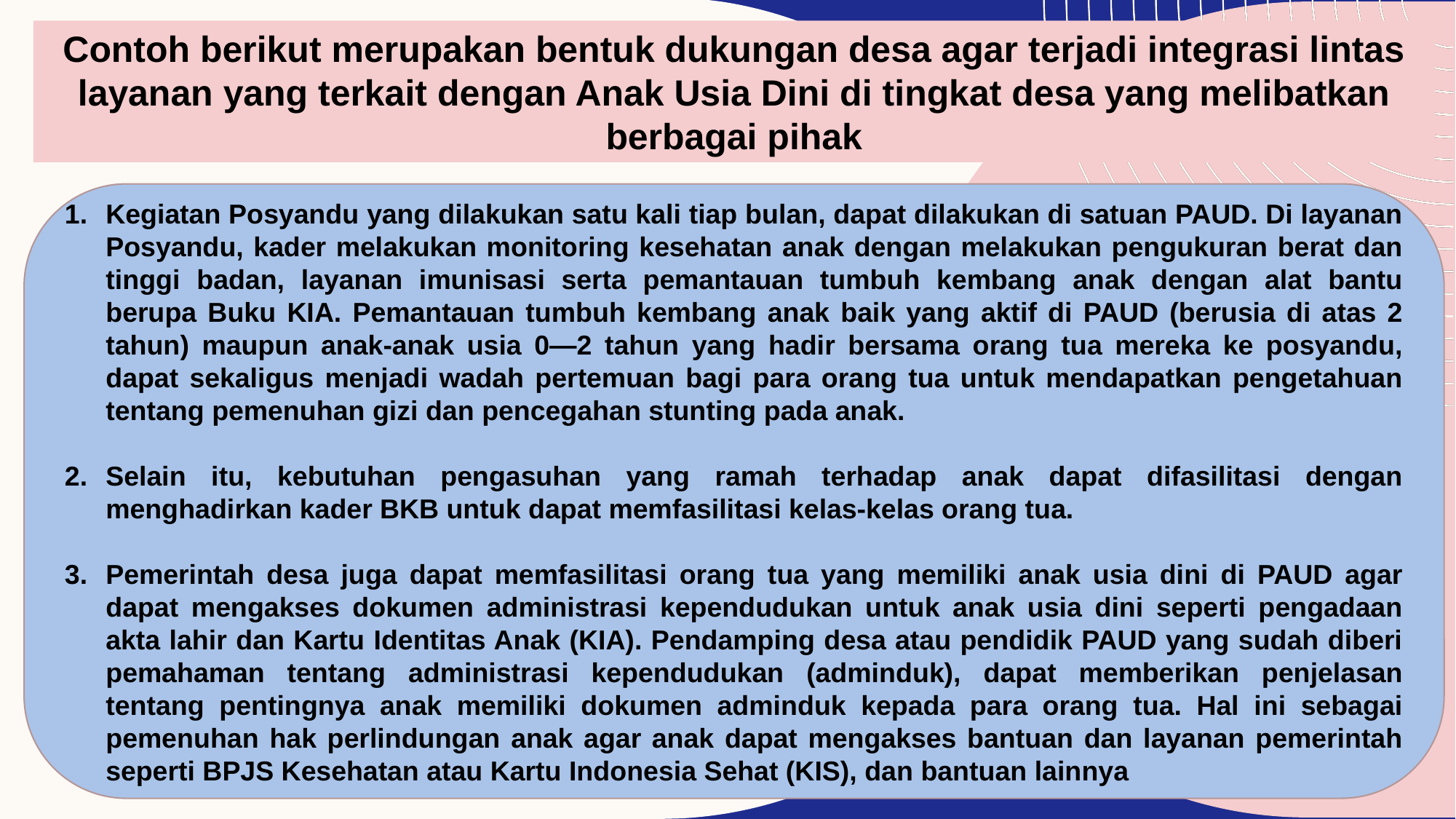

Contoh berikut merupakan bentuk dukungan desa agar terjadi integrasi lintas layanan yang terkait dengan Anak Usia Dini di tingkat desa yang melibatkan berbagai pihak
Kegiatan Posyandu yang dilakukan satu kali tiap bulan, dapat dilakukan di satuan PAUD. Di layanan Posyandu, kader melakukan monitoring kesehatan anak dengan melakukan pengukuran berat dan tinggi badan, layanan imunisasi serta pemantauan tumbuh kembang anak dengan alat bantu berupa Buku KIA. Pemantauan tumbuh kembang anak baik yang aktif di PAUD (berusia di atas 2 tahun) maupun anak-anak usia 0—2 tahun yang hadir bersama orang tua mereka ke posyandu, dapat sekaligus menjadi wadah pertemuan bagi para orang tua untuk mendapatkan pengetahuan tentang pemenuhan gizi dan pencegahan stunting pada anak.

Selain itu, kebutuhan pengasuhan yang ramah terhadap anak dapat difasilitasi dengan menghadirkan kader BKB untuk dapat memfasilitasi kelas-kelas orang tua.

Pemerintah desa juga dapat memfasilitasi orang tua yang memiliki anak usia dini di PAUD agar dapat mengakses dokumen administrasi kependudukan untuk anak usia dini seperti pengadaan akta lahir dan Kartu Identitas Anak (KIA). Pendamping desa atau pendidik PAUD yang sudah diberi pemahaman tentang administrasi kependudukan (adminduk), dapat memberikan penjelasan tentang pentingnya anak memiliki dokumen adminduk kepada para orang tua. Hal ini sebagai pemenuhan hak perlindungan anak agar anak dapat mengakses bantuan dan layanan pemerintah seperti BPJS Kesehatan atau Kartu Indonesia Sehat (KIS), dan bantuan lainnya